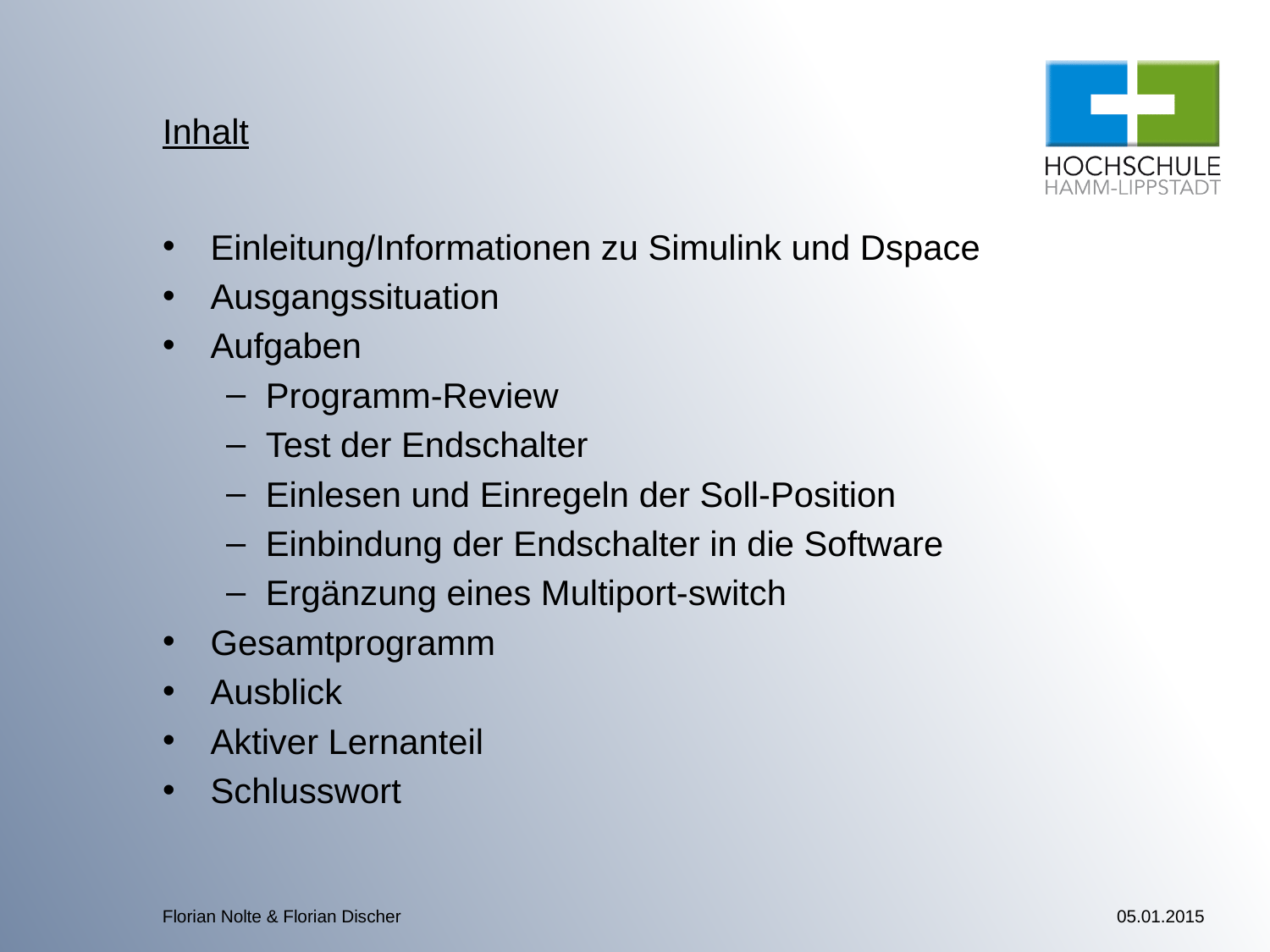

# Inhalt
Einleitung/Informationen zu Simulink und Dspace
Ausgangssituation
Aufgaben
Programm-Review
Test der Endschalter
Einlesen und Einregeln der Soll-Position
Einbindung der Endschalter in die Software
Ergänzung eines Multiport-switch
Gesamtprogramm
Ausblick
Aktiver Lernanteil
Schlusswort
Florian Nolte & Florian Discher
05.01.2015